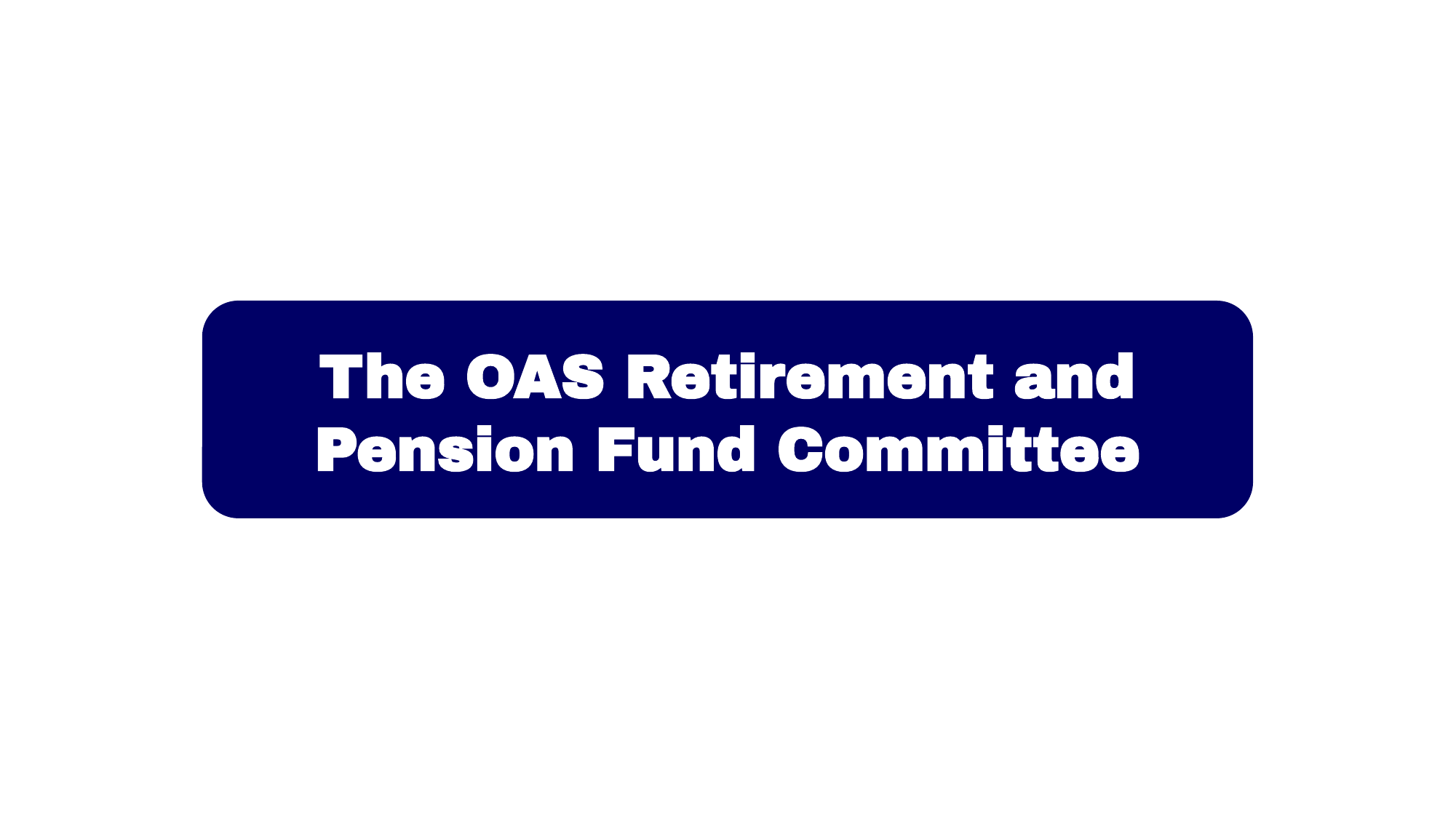

The OAS Retirement and Pension Fund Committee